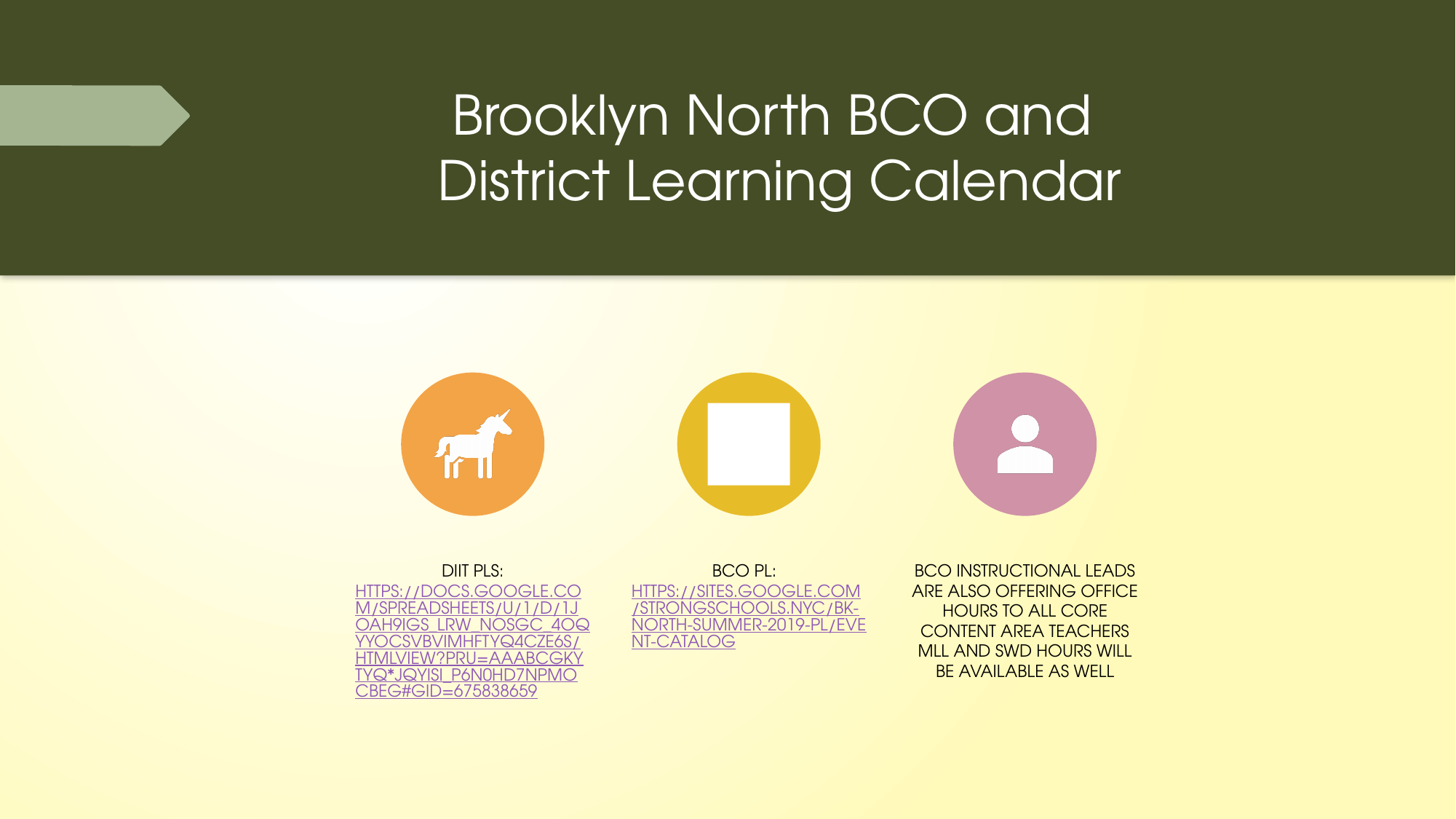

# Brooklyn North BCO and District Learning Calendar

 DIIT PLS: https://docs.google.com/spreadsheets/u/1/d/1joah9igs_Lrw_nOsGC_4oQyyOCSVbVIMHFtyQ4CZe6s/htmlview?pru=AAABcgkYtyQ*JqyISI_P6n0hd7npmoCbeg#gid=675838659
BCO PL:  https://sites.google.com/strongschools.nyc/bk-north-summer-2019-pl/event-catalog
BCO instructional leads are also offering Office Hours to all core content area teachers
MLL and SWD hours will be available as well